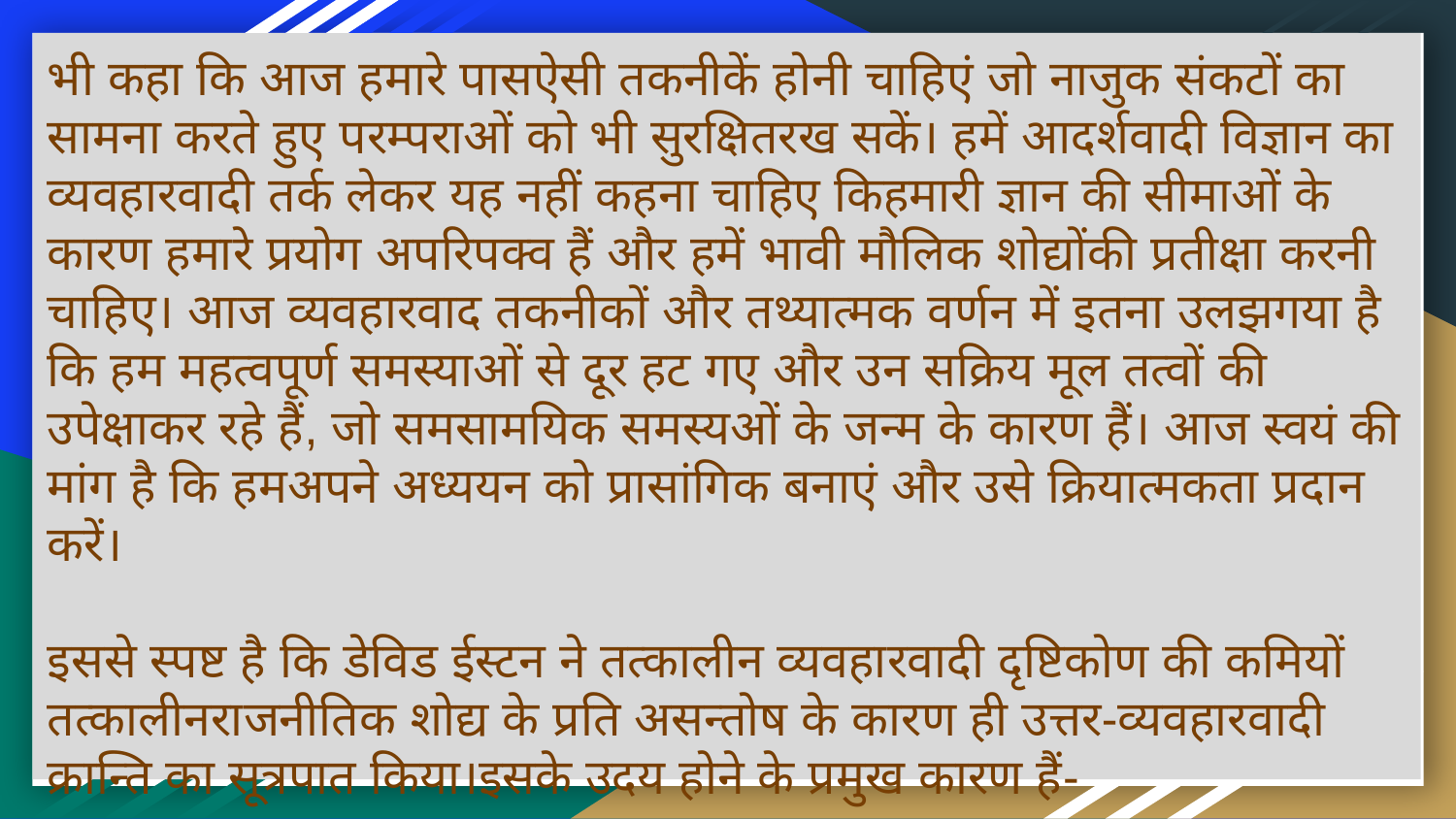

भी कहा कि आज हमारे पासऐसी तकनीकें होनी चाहिएं जो नाजुक संकटों का सामना करते हुए परम्पराओं को भी सुरक्षितरख सकें। हमें आदर्शवादी विज्ञान का व्यवहारवादी तर्क लेकर यह नहीं कहना चाहिए किहमारी ज्ञान की सीमाओं के कारण हमारे प्रयोग अपरिपक्व हैं और हमें भावी मौलिक शोद्योंकी प्रतीक्षा करनी चाहिए। आज व्यवहारवाद तकनीकों और तथ्यात्मक वर्णन में इतना उलझगया है कि हम महत्वपूर्ण समस्याओं से दूर हट गए और उन सक्रिय मूल तत्वों की उपेक्षाकर रहे हैं, जो समसामयिक समस्यओं के जन्म के कारण हैं। आज स्वयं की मांग है कि हमअपने अध्ययन को प्रासांगिक बनाएं और उसे क्रियात्मकता प्रदान करें।

इससे स्पष्ट है कि डेविड ईस्टन ने तत्कालीन व्यवहारवादी दृष्टिकोण की कमियों तत्कालीनराजनीतिक शोद्य के प्रति असन्तोष के कारण ही उत्तर-व्यवहारवादी क्रान्ति का सूत्रपात किया।इसके उदय होने के प्रमुख कारण हैं-